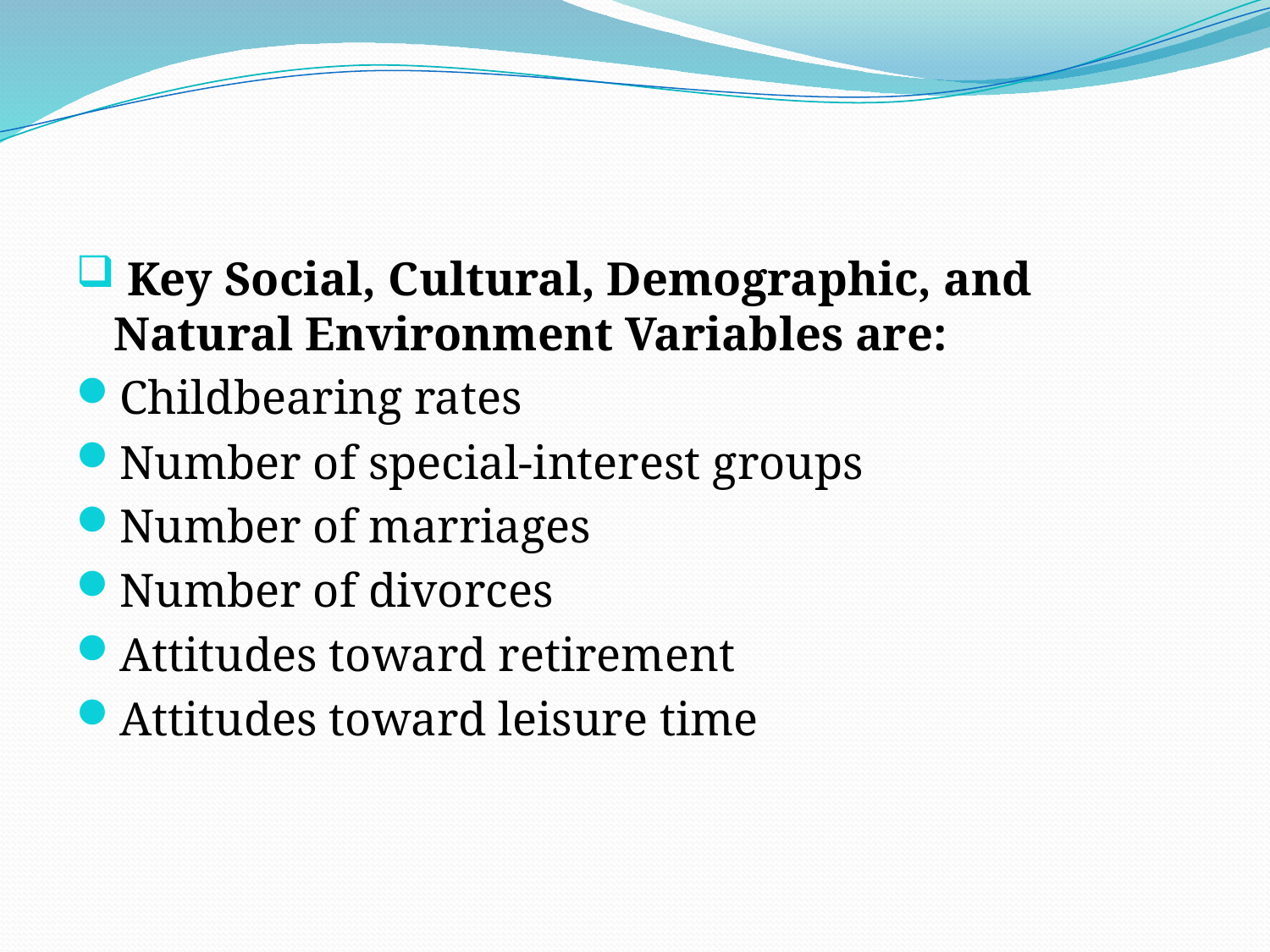

# .
 Key Social, Cultural, Demographic, and Natural Environment Variables are:
Childbearing rates
Number of special-interest groups
Number of marriages
Number of divorces
Attitudes toward retirement
Attitudes toward leisure time